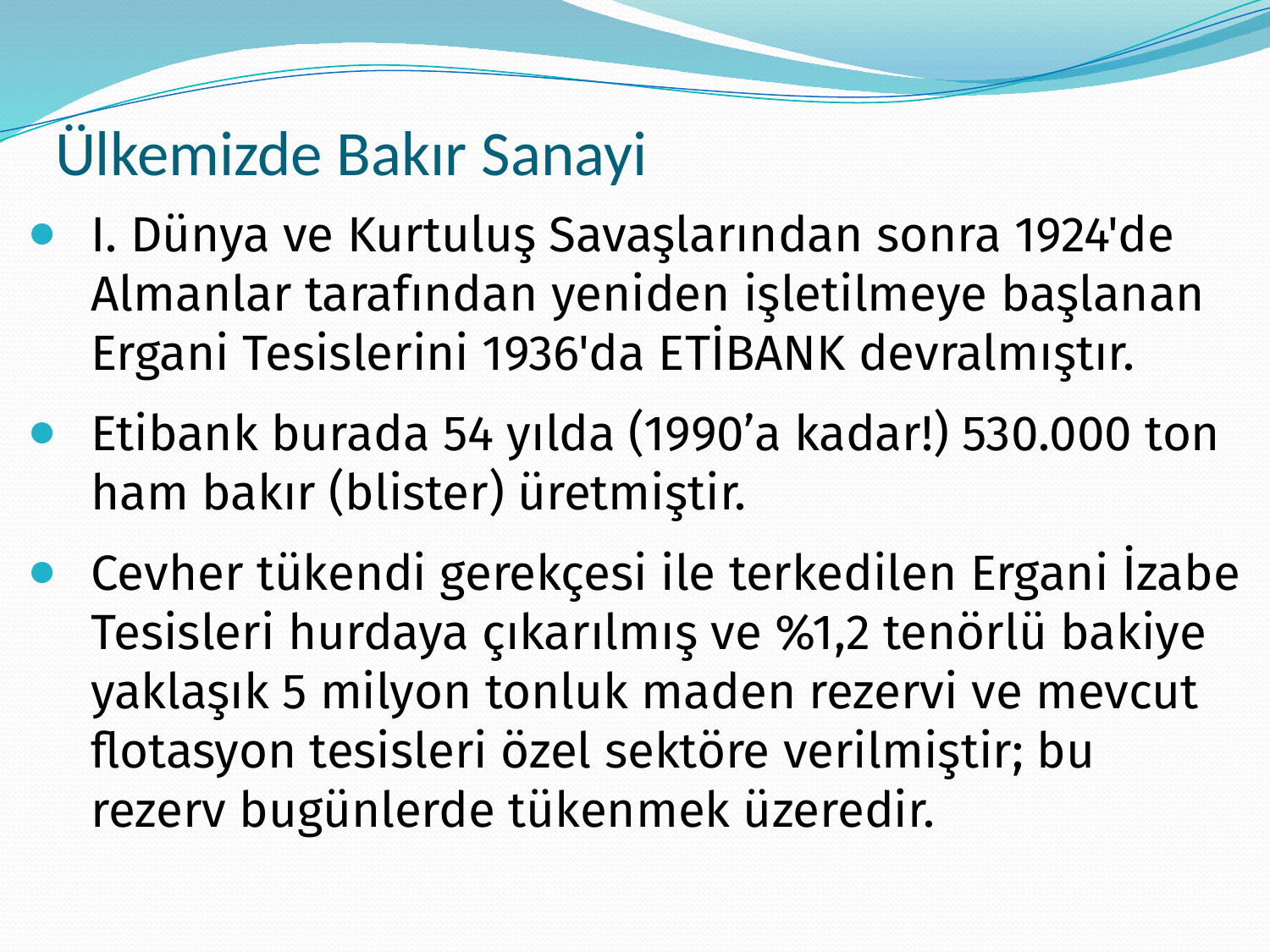

# Ülkemizde Bakır Sanayi
I. Dünya ve Kurtuluş Savaşlarından sonra 1924'de Almanlar tarafından yeniden işletilmeye başlanan Ergani Tesislerini 1936'da ETİBANK devralmıştır.
Etibank burada 54 yılda (1990’a kadar!) 530.000 ton ham bakır (blister) üretmiştir.
Cevher tükendi gerekçesi ile terkedilen Ergani İzabe Tesisleri hurdaya çıkarılmış ve %1,2 tenörlü bakiye yaklaşık 5 milyon tonluk maden rezervi ve mevcut flotasyon tesisleri özel sektöre verilmiştir; bu rezerv bugünlerde tükenmek üzeredir.